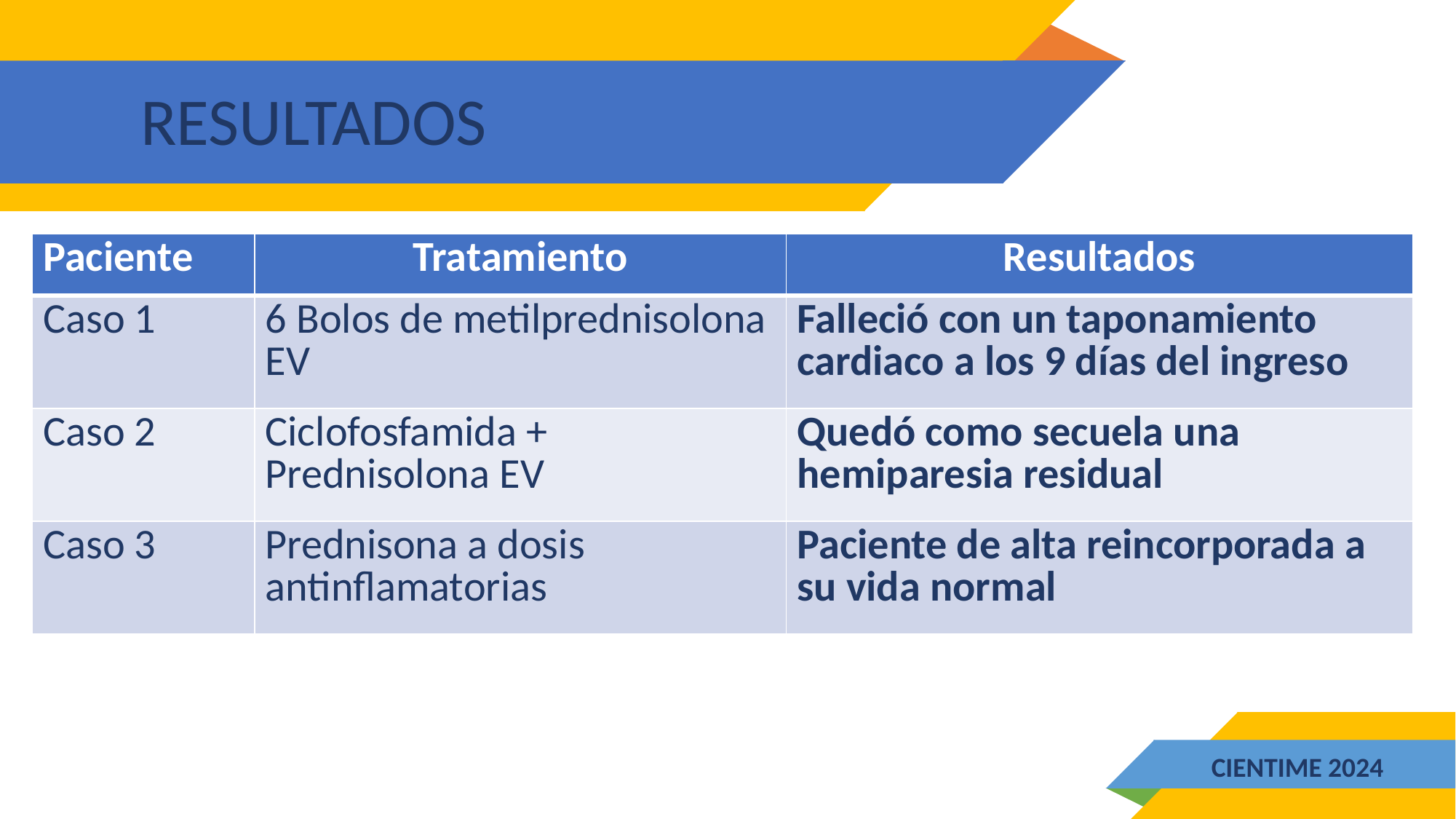

# RESULTADOS
| Paciente | Tratamiento | Resultados |
| --- | --- | --- |
| Caso 1 | 6 Bolos de metilprednisolona EV | Falleció con un taponamiento cardiaco a los 9 días del ingreso |
| Caso 2 | Ciclofosfamida + Prednisolona EV | Quedó como secuela una hemiparesia residual |
| Caso 3 | Prednisona a dosis antinflamatorias | Paciente de alta reincorporada a su vida normal |
CIENTIME 2024